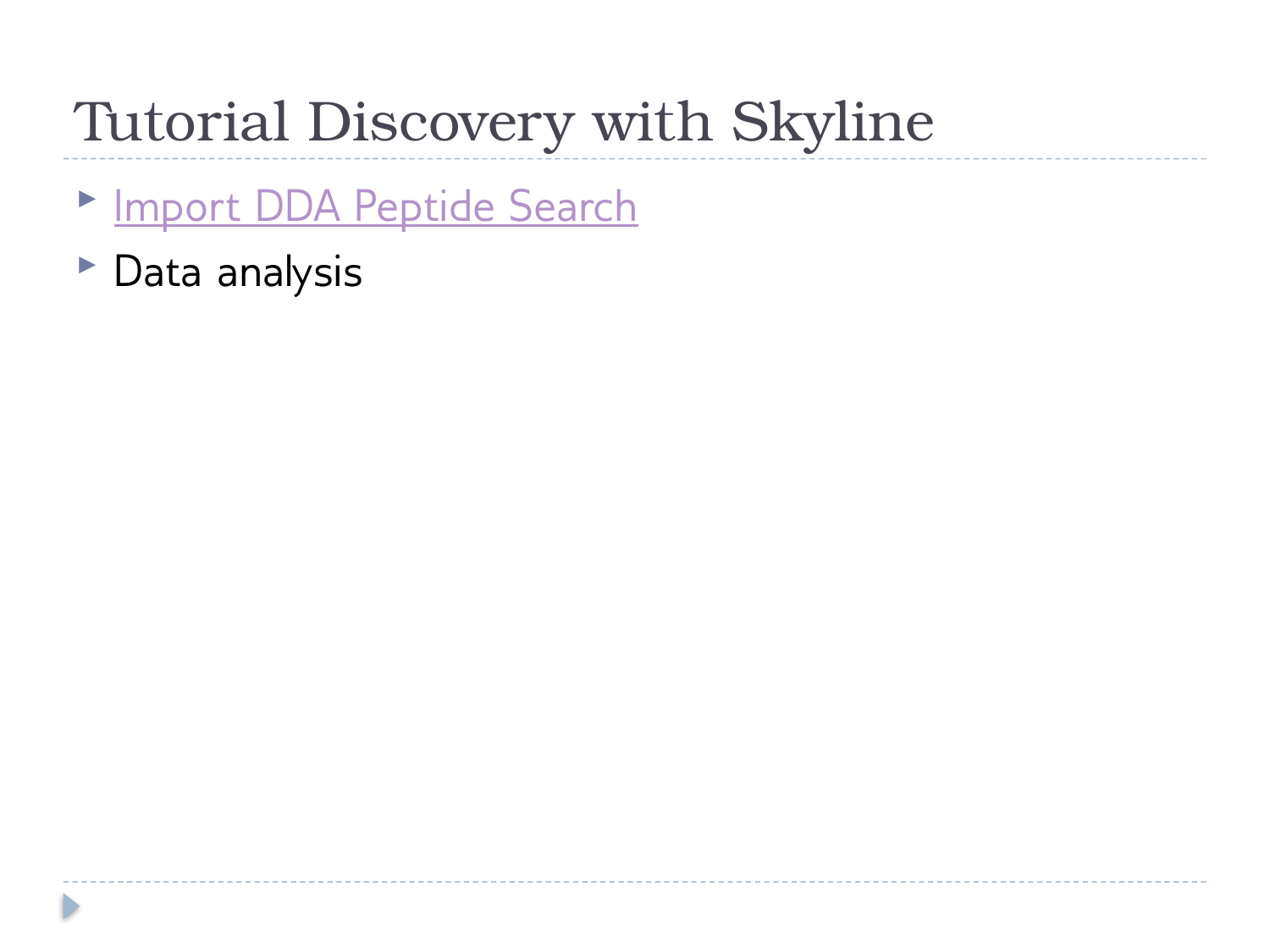

# Tutorial Discovery with Skyline
Import DDA Peptide Search
Data analysis